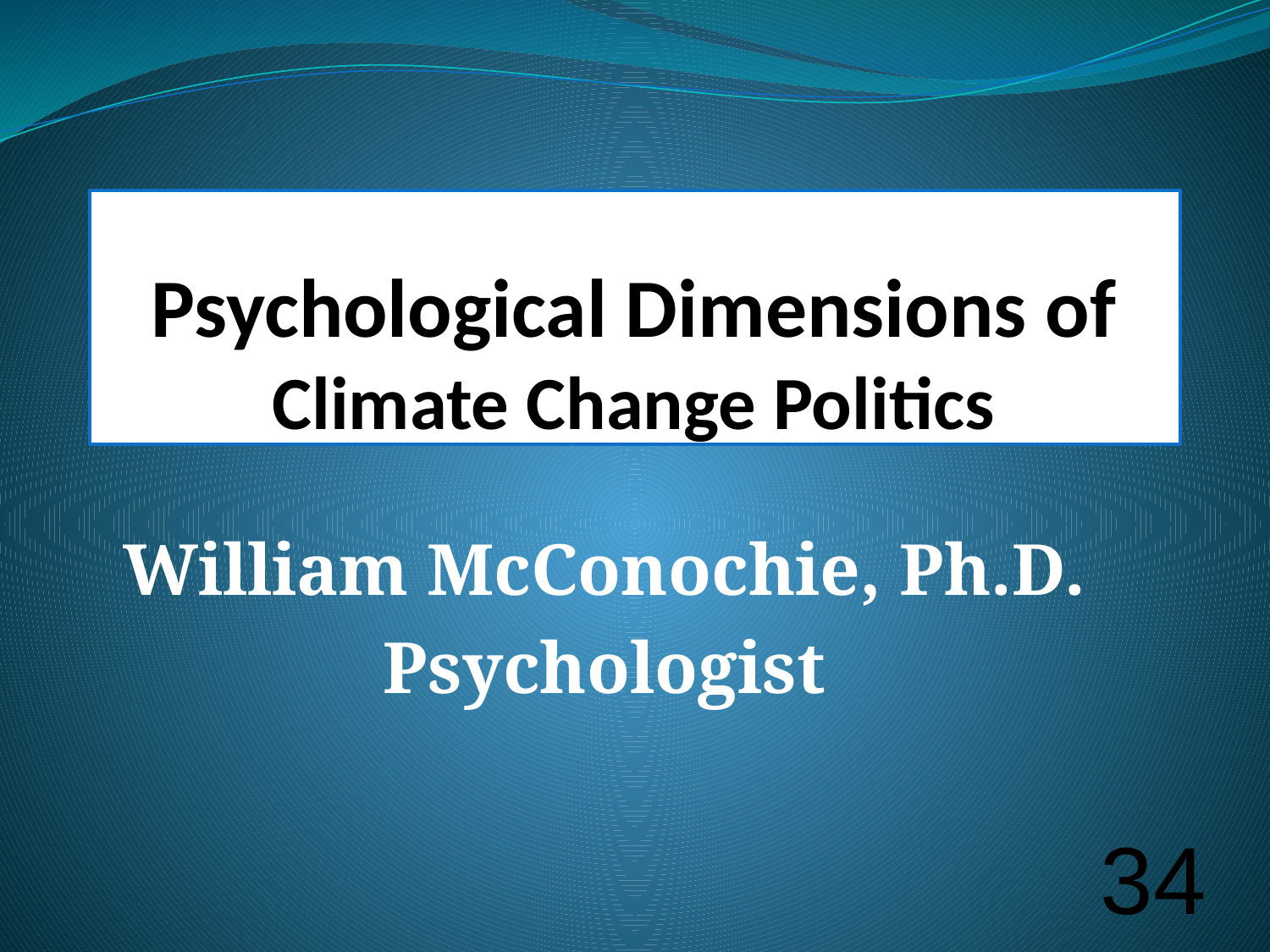

# Psychological Dimensions of Climate Change Politics
William McConochie, Ph.D.
Psychologist
34